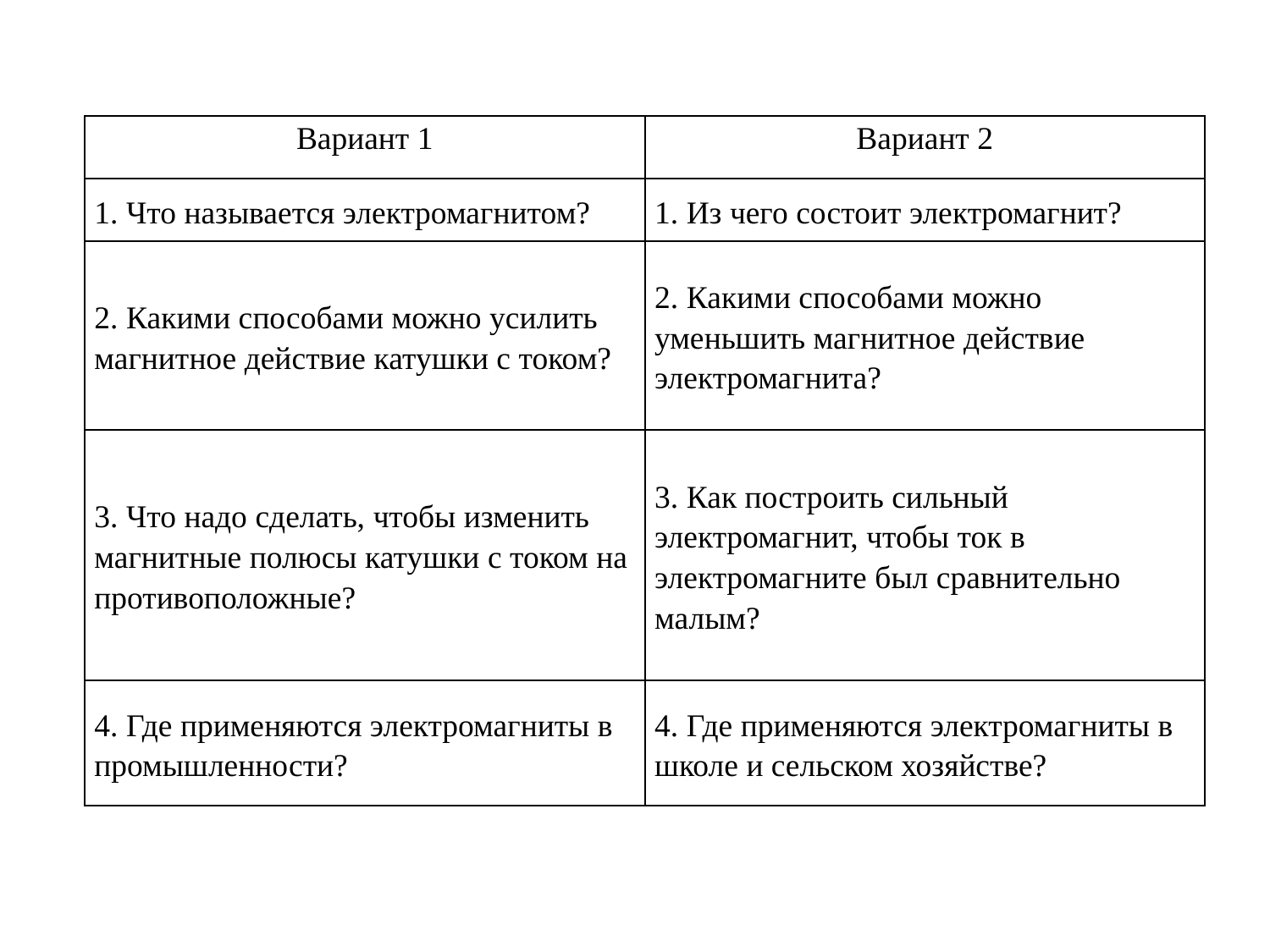

| Вариант 1 | Вариант 2 |
| --- | --- |
| 1. Что называется электромагнитом? | 1. Из чего состоит электромагнит? |
| 2. Какими способами можно усилить магнитное действие катушки с током? | 2. Какими способами можно уменьшить магнитное действие электромагнита? |
| 3. Что надо сделать, чтобы изменить магнитные полюсы катушки с током на противоположные? | 3. Как построить сильный электромагнит, чтобы ток в электромагните был сравнительно малым? |
| 4. Где применяются электромагниты в промышленности? | 4. Где применяются электромагниты в школе и сельском хозяйстве? |